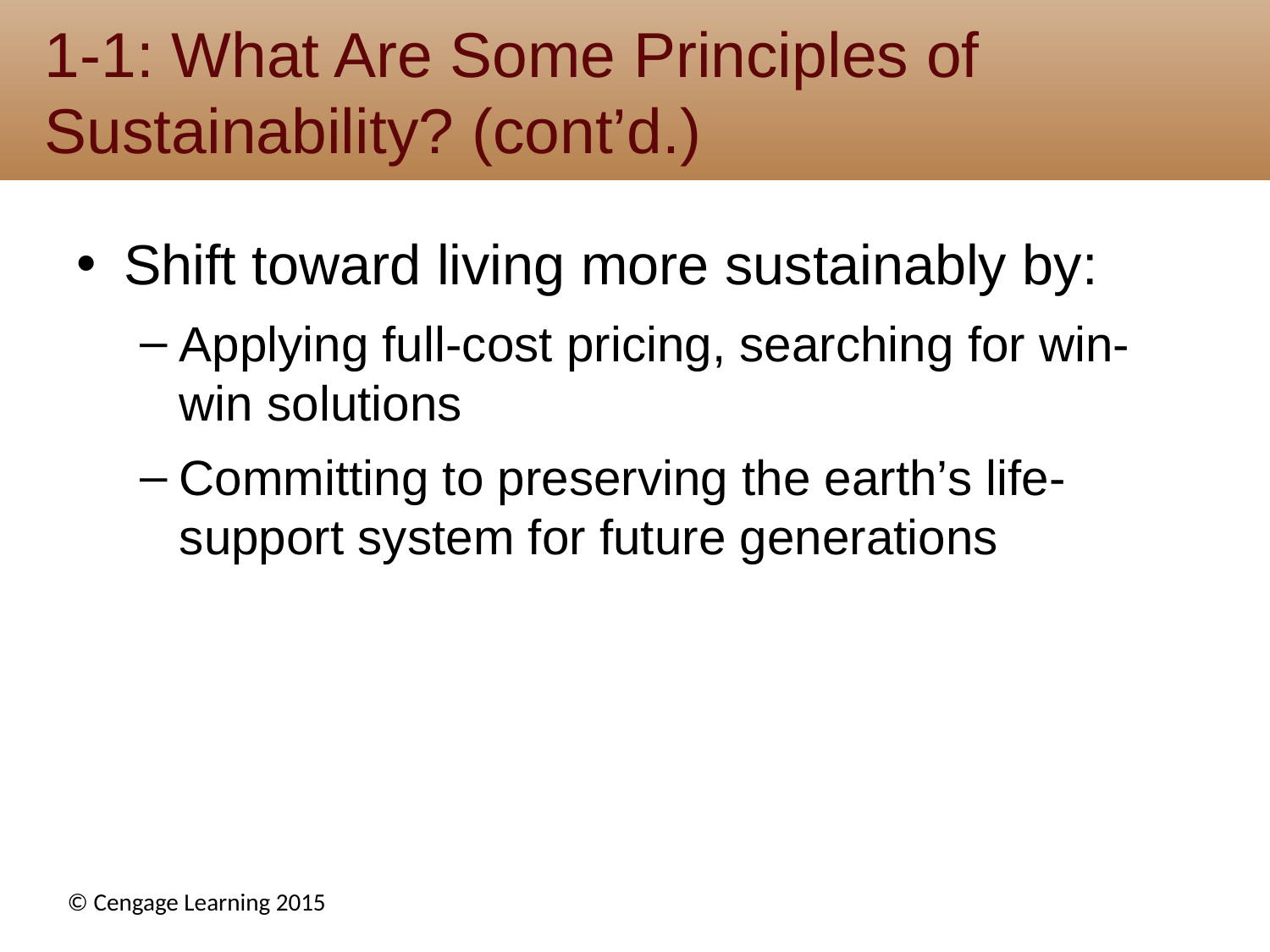

# 1-1: What Are Some Principles of Sustainability? (cont’d.)
Shift toward living more sustainably by:
Applying full-cost pricing, searching for win-win solutions
Committing to preserving the earth’s life-support system for future generations